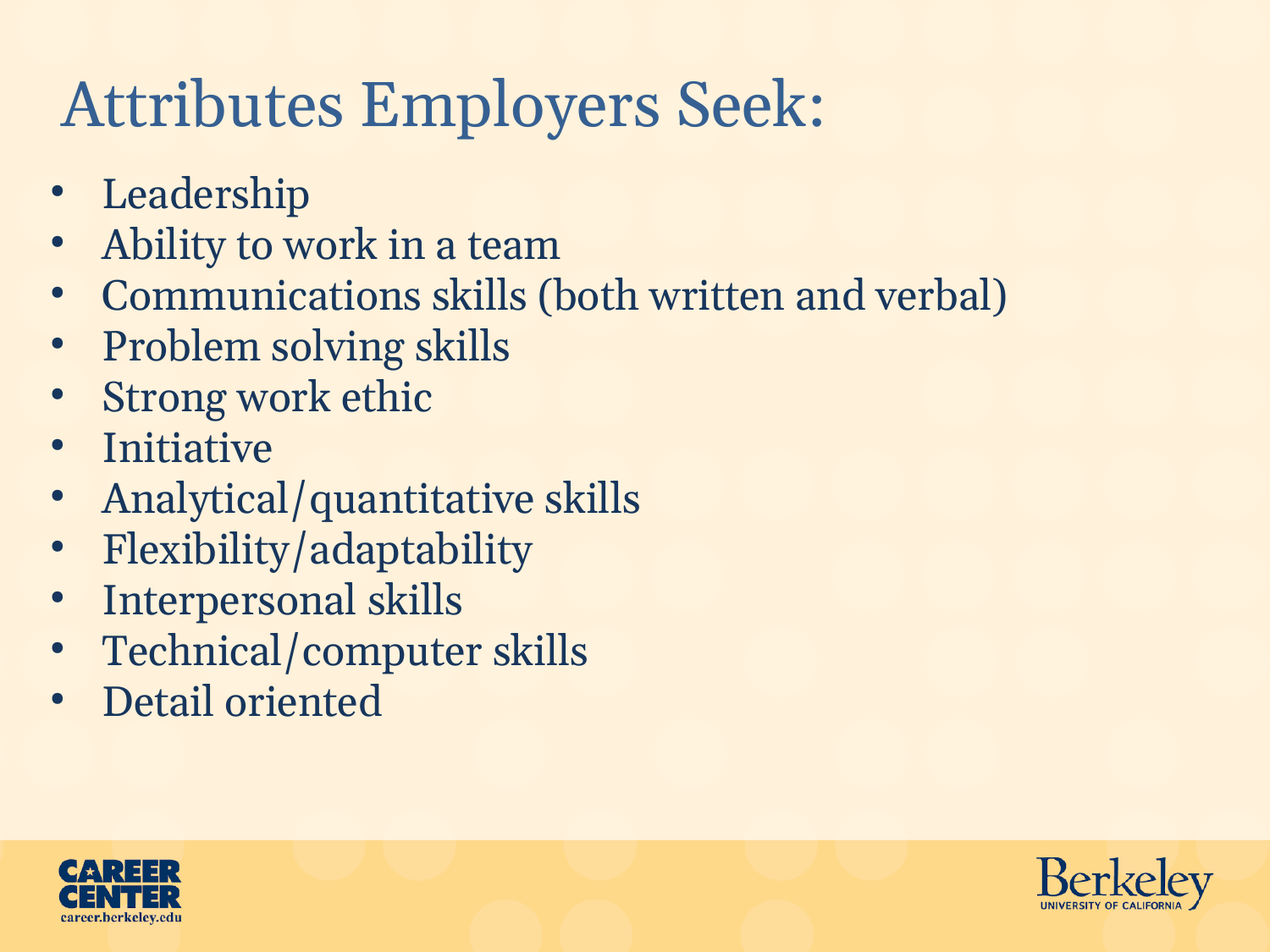

# Attributes Employers Seek:
Leadership
Ability to work in a team
Communications skills (both written and verbal)
Problem solving skills
Strong work ethic
Initiative
Analytical/quantitative skills
Flexibility/adaptability
Interpersonal skills
Technical/computer skills
Detail oriented